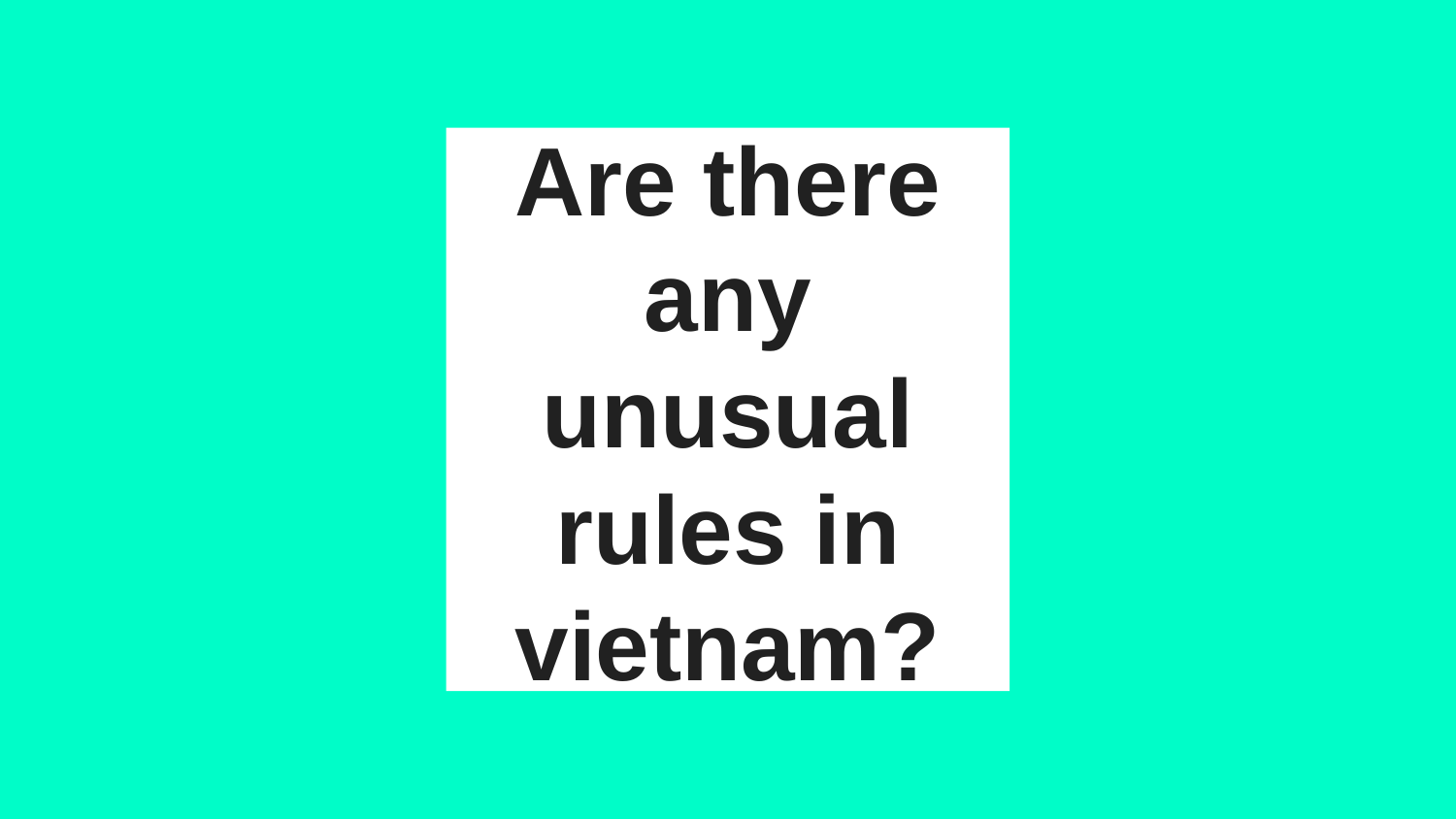

# Are there any unusual rules in vietnam?